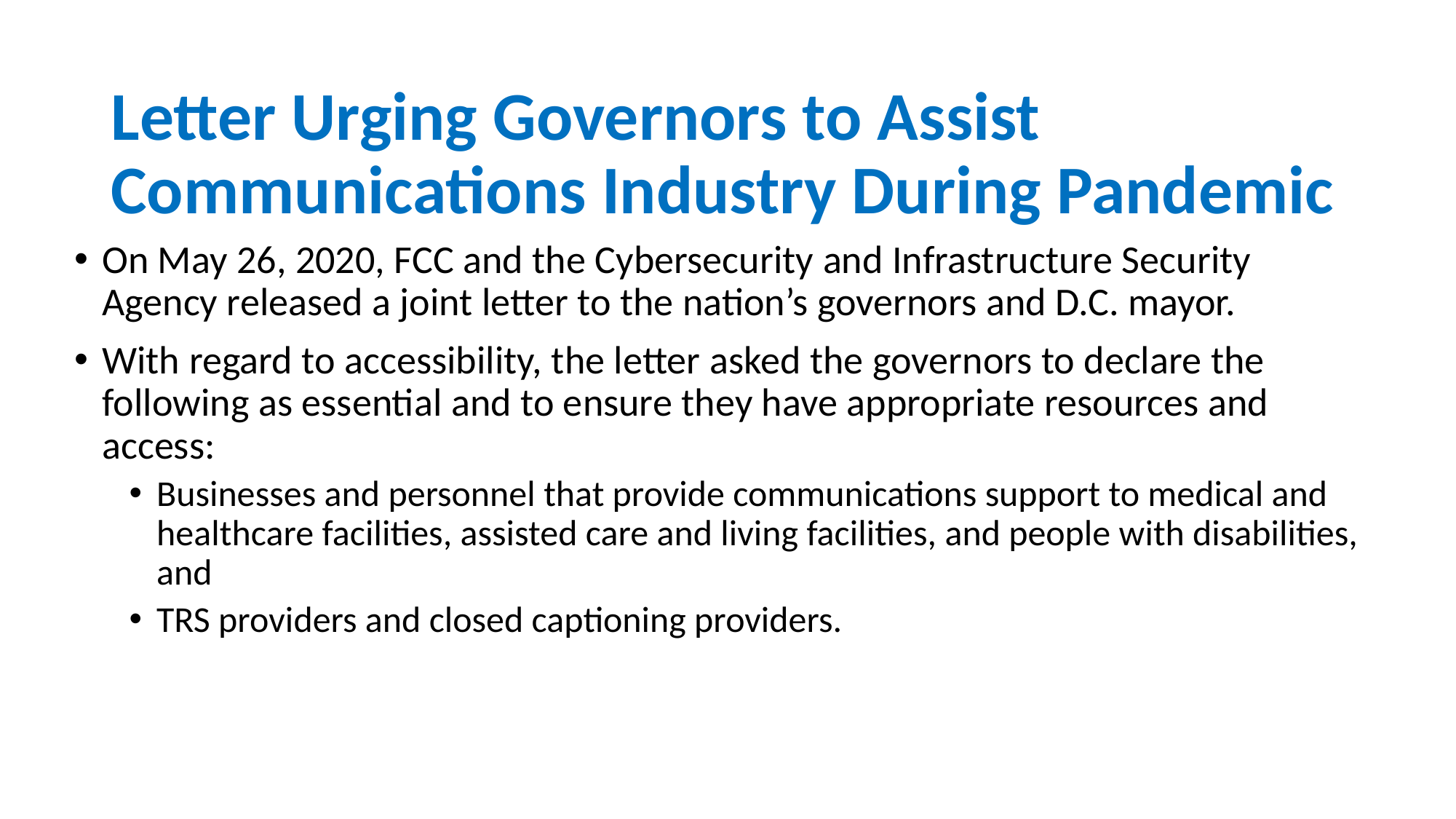

# Letter Urging Governors to Assist Communications Industry During Pandemic
On May 26, 2020, FCC and the Cybersecurity and Infrastructure Security Agency released a joint letter to the nation’s governors and D.C. mayor.
With regard to accessibility, the letter asked the governors to declare the following as essential and to ensure they have appropriate resources and access:
Businesses and personnel that provide communications support to medical and healthcare facilities, assisted care and living facilities, and people with disabilities, and
TRS providers and closed captioning providers.